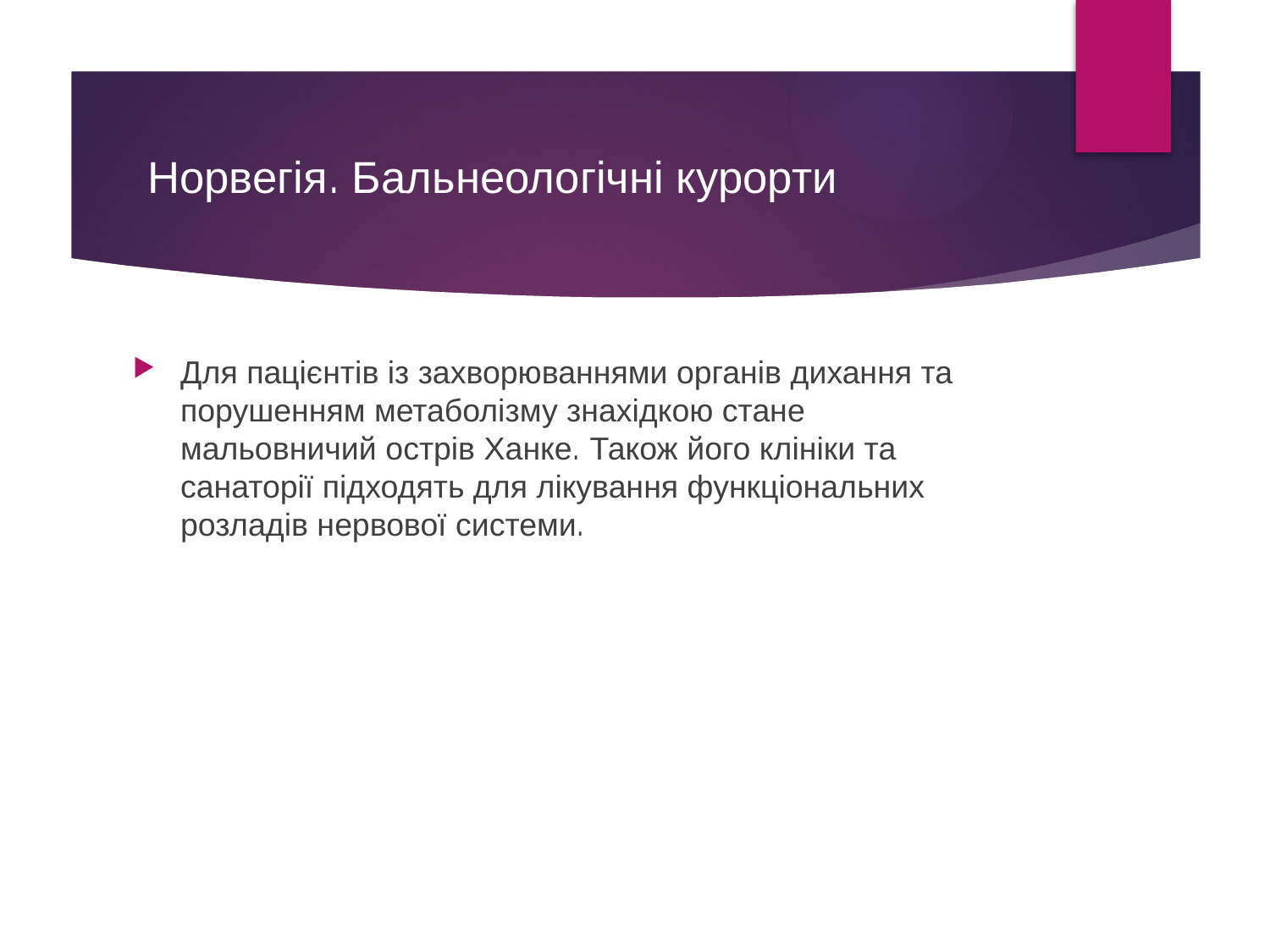

# Норвегія. Бальнеологічні курорти
Для пацієнтів із захворюваннями органів дихання та порушенням метаболізму знахідкою стане мальовничий острів Ханке. Також його клініки та санаторії підходять для лікування функціональних розладів нервової системи.